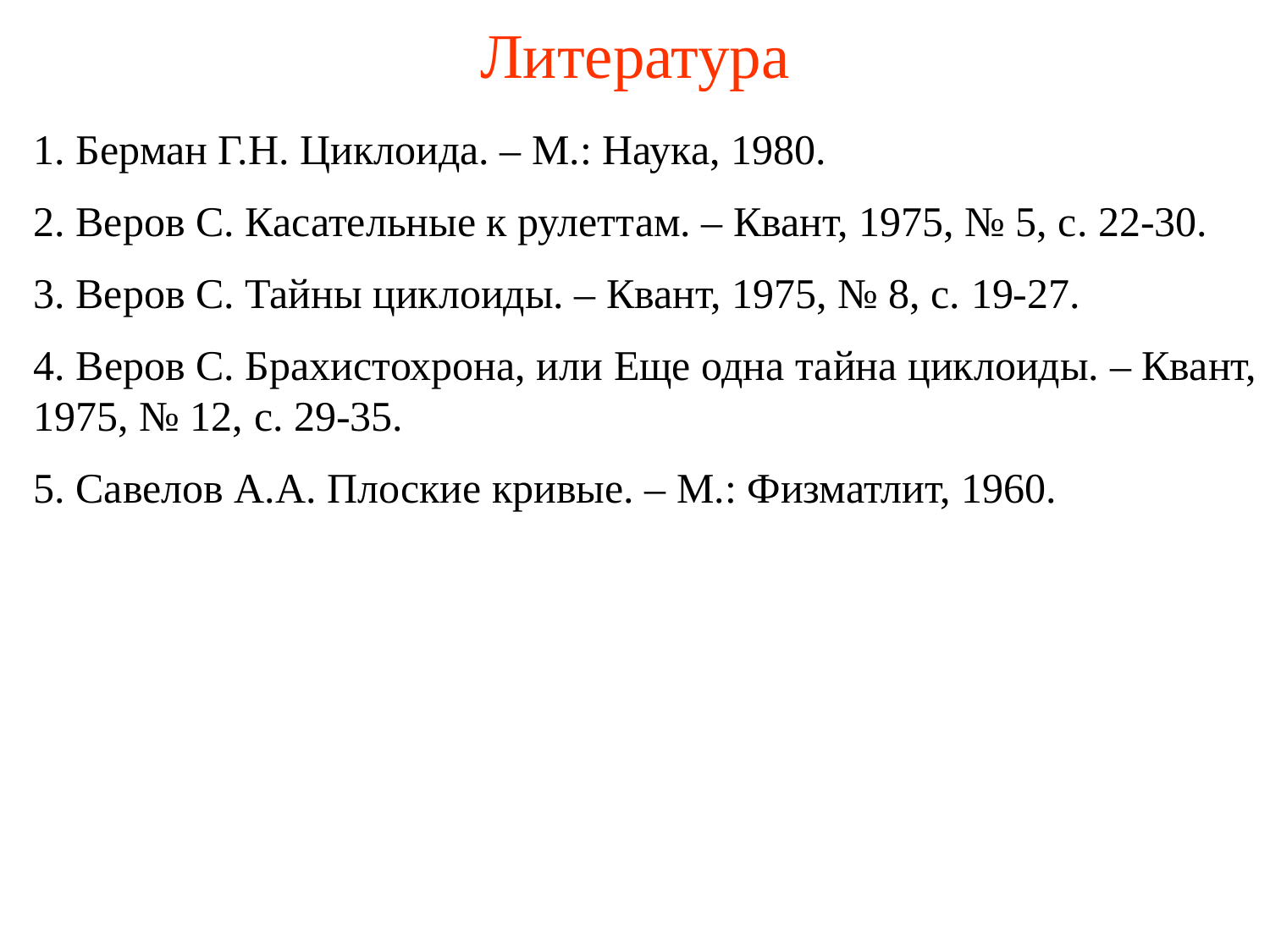

# Литература
1. Берман Г.Н. Циклоида. – М.: Наука, 1980.
2. Веров С. Касательные к рулеттам. – Квант, 1975, № 5, с. 22-30.
3. Веров С. Тайны циклоиды. – Квант, 1975, № 8, с. 19-27.
4. Веров С. Брахистохрона, или Еще одна тайна циклоиды. – Квант, 1975, № 12, с. 29-35.
5. Савелов А.А. Плоские кривые. – М.: Физматлит, 1960.